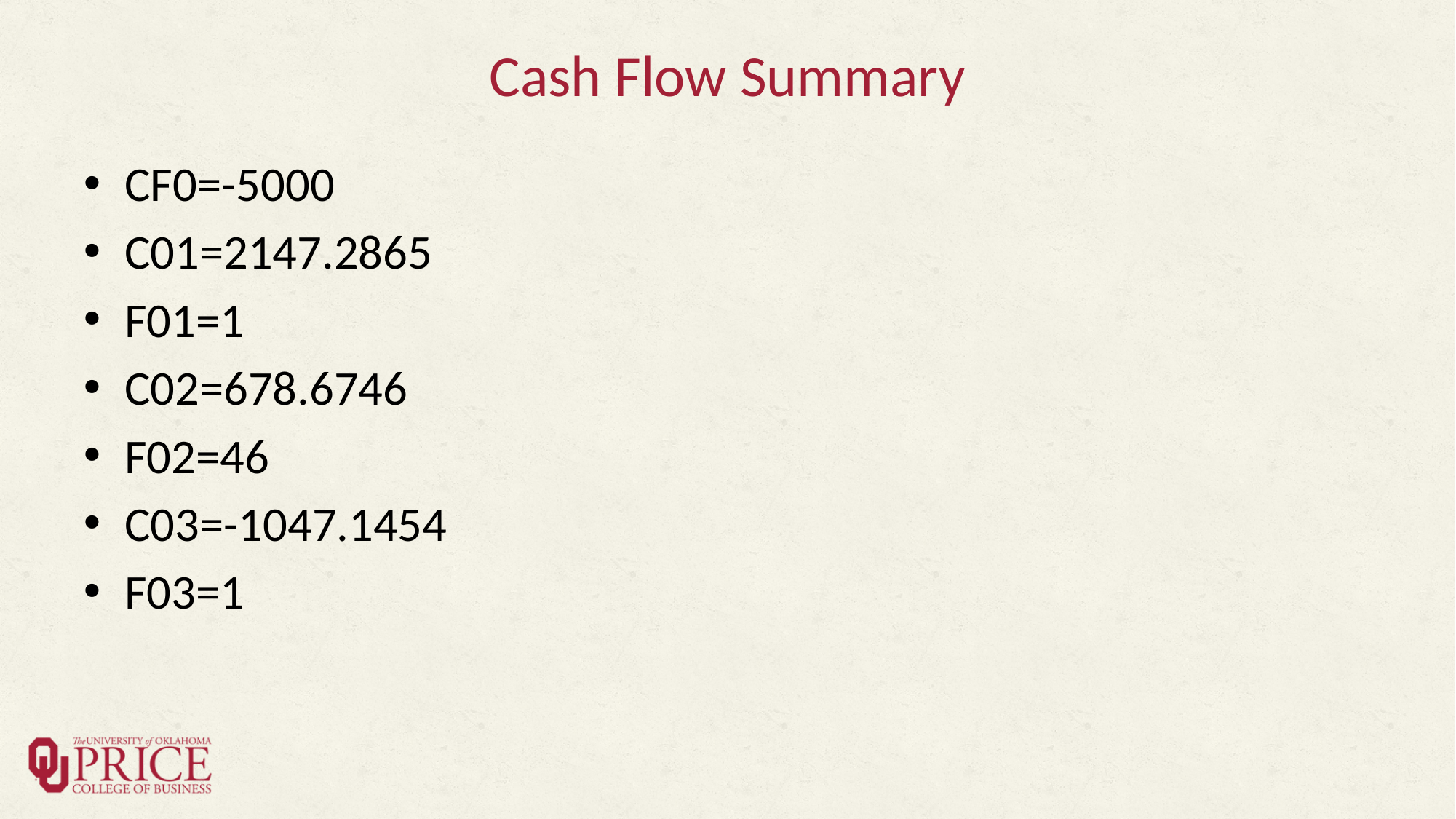

# Cash Flow Summary
CF0=-5000
C01=2147.2865
F01=1
C02=678.6746
F02=46
C03=-1047.1454
F03=1